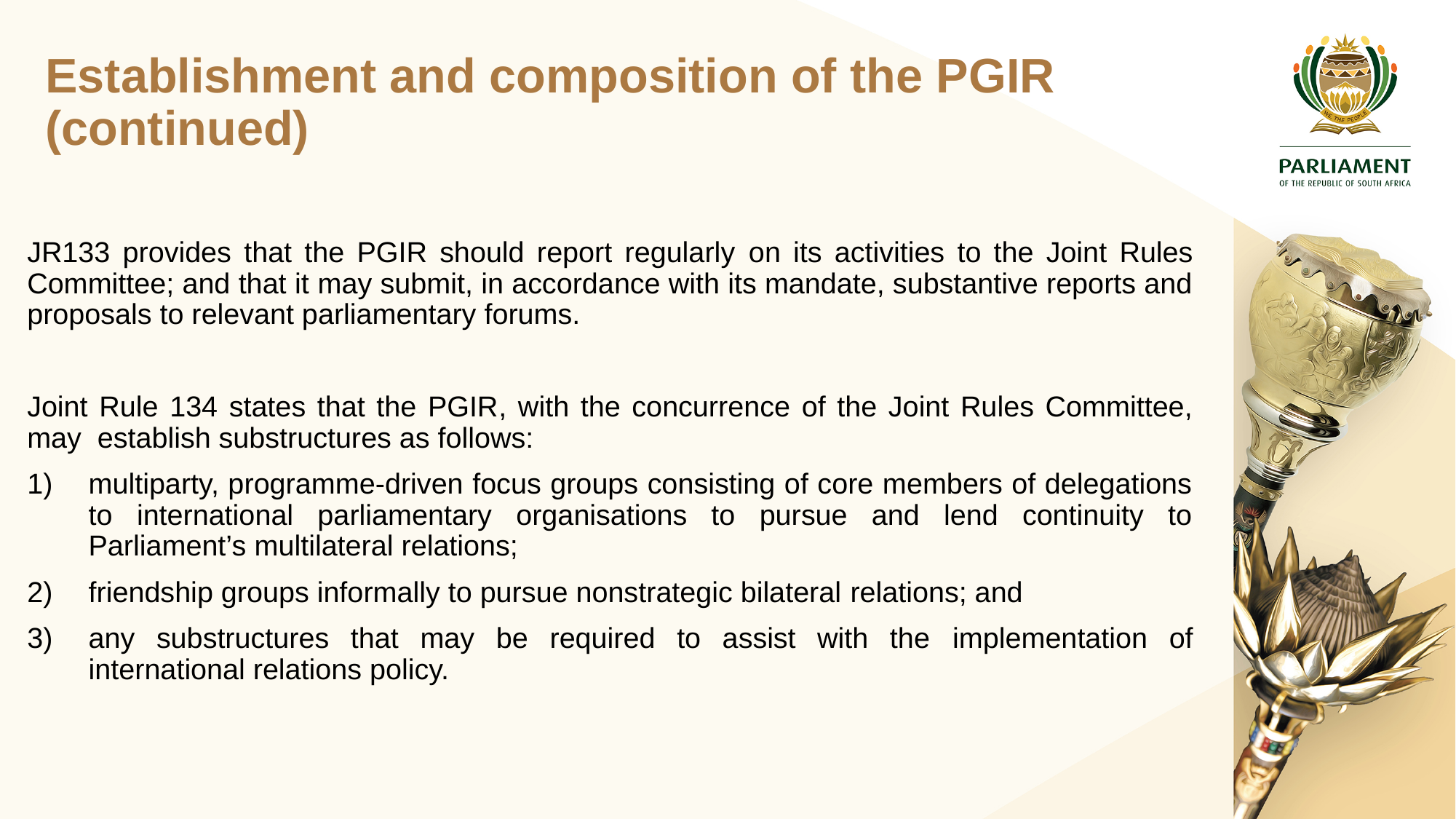

# Establishment and composition of the PGIR (continued)

JR133 provides that the PGIR should report regularly on its activities to the Joint Rules Committee; and that it may submit, in accordance with its mandate, substantive reports and proposals to relevant parliamentary forums.

Joint Rule 134 states that the PGIR, with the concurrence of the Joint Rules Committee, may  establish substructures as follows:
multiparty, programme-driven focus groups consisting of core members of delegations to international parliamentary organisations to pursue and lend continuity to Parliament’s multilateral relations;
friendship groups informally to pursue nonstrategic bilateral relations; and
any substructures that may be required to assist with the implementation of international relations policy.